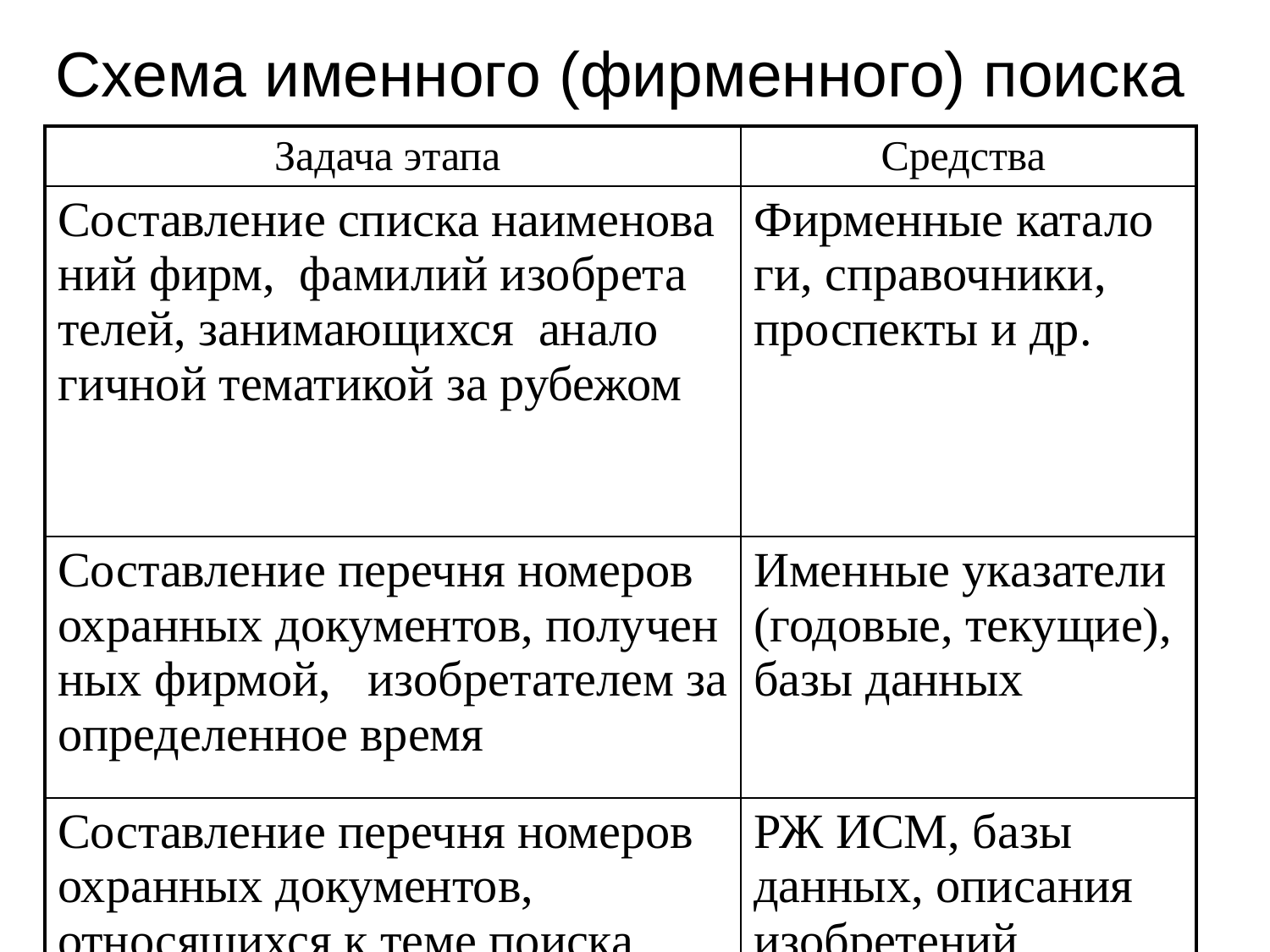

# Схема именного (фирменного) поиска
| Задача этапа | Средства |
| --- | --- |
| Составление списка наименова ний фирм, фамилий изобрета телей, занимающихся анало гичной тематикой за рубежом | Фирменные катало ги, справочники, проспекты и др. |
| Составление перечня номеров охранных документов, получен ных фирмой, изобретателем за определенное время | Именные указатели (годовые, текущие), базы данных |
| Составление перечня номеров охранных документов, относящихся к теме поиска | РЖ ИСМ, базы данных, описания изобретений |